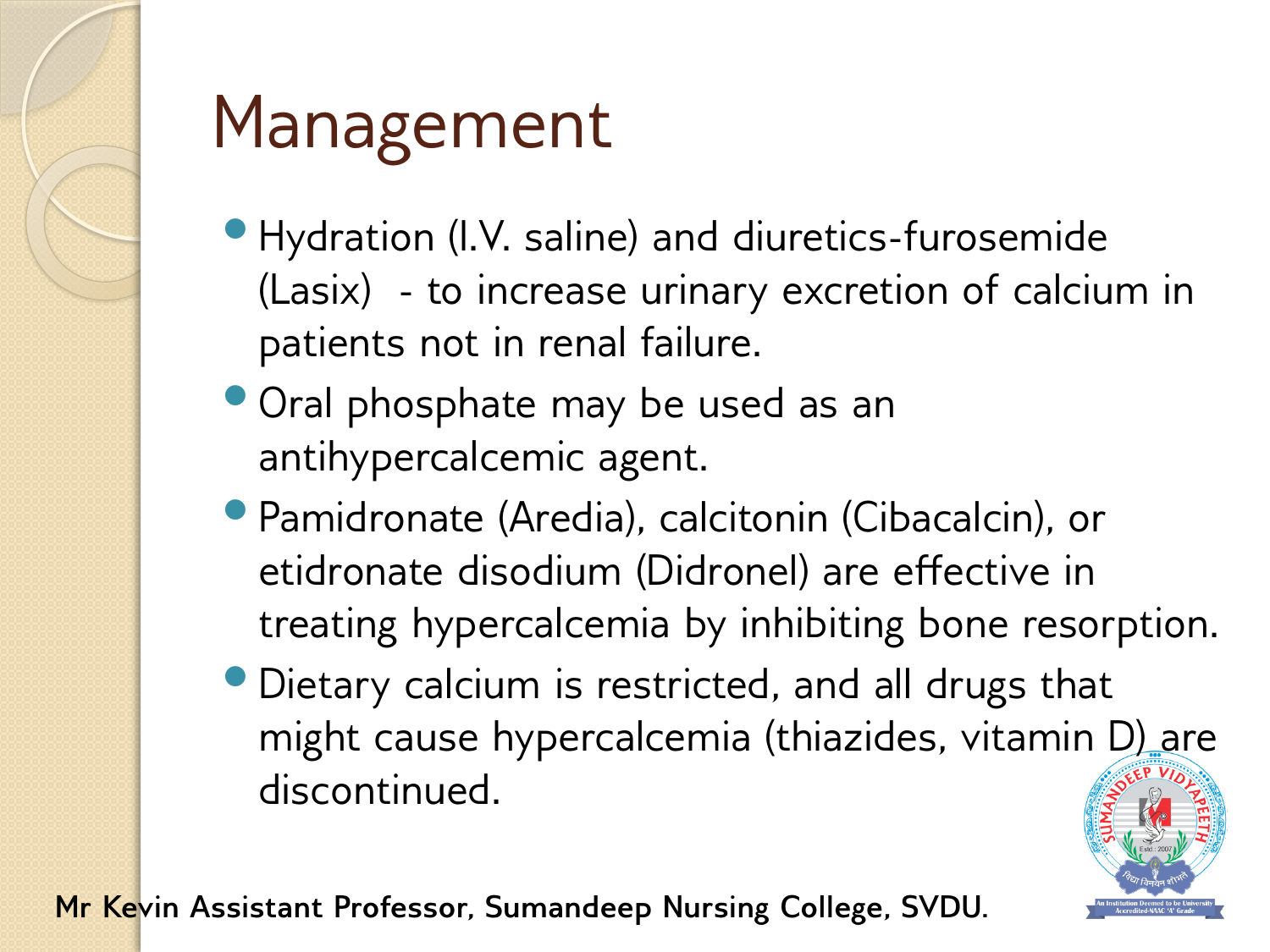

# Management
Hydration (I.V. saline) and diuretics-furosemide (Lasix)  - to increase urinary excretion of calcium in patients not in renal failure.
Oral phosphate may be used as an antihypercalcemic agent.
Pamidronate (Aredia), calcitonin (Cibacalcin), or etidronate disodium (Didronel) are effective in treating hypercalcemia by inhibiting bone resorption.
Dietary calcium is restricted, and all drugs that might cause hypercalcemia (thiazides, vitamin D) are discontinued.